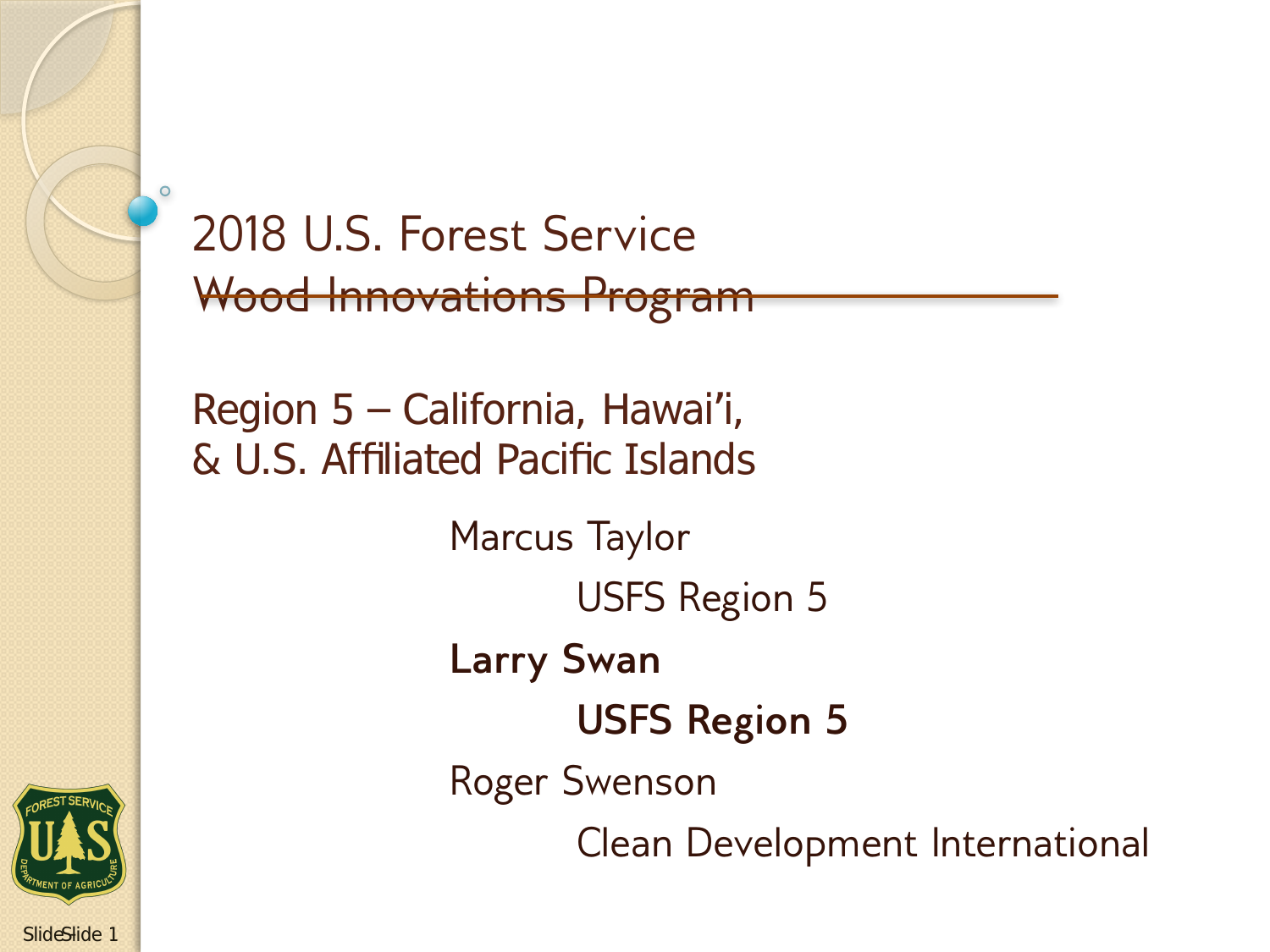

# 2018 U.S. Forest Service Wood Innovations Program Region 5 – California, Hawai’i, & U.S. Affiliated Pacific Islands
		Marcus Taylor
			USFS Region 5
		Larry Swan
			USFS Region 5
		Roger Swenson
			Clean Development International

1